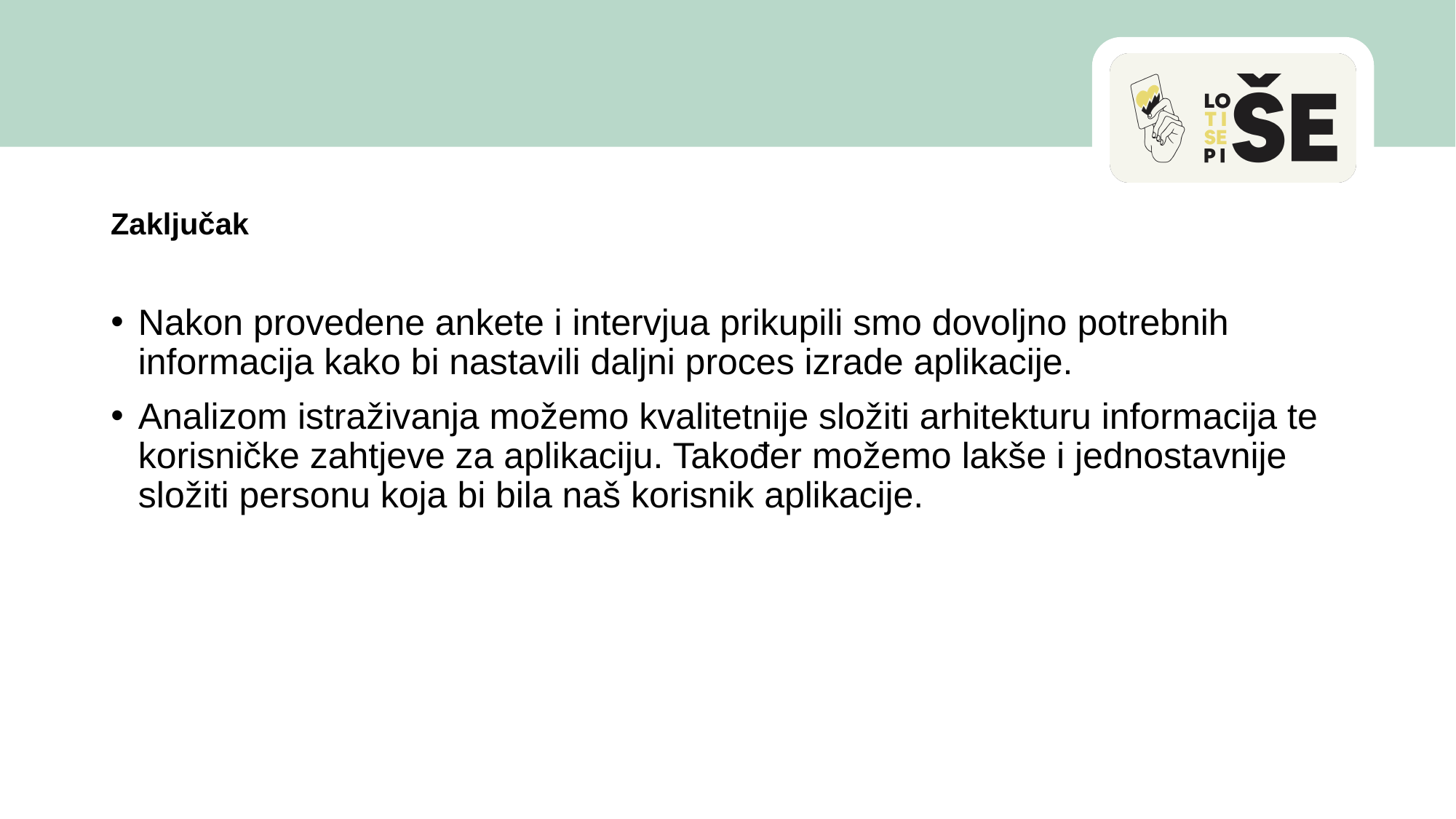

#
Zaključak
Nakon provedene ankete i intervjua prikupili smo dovoljno potrebnih informacija kako bi nastavili daljni proces izrade aplikacije.
Analizom istraživanja možemo kvalitetnije složiti arhitekturu informacija te korisničke zahtjeve za aplikaciju. Također možemo lakše i jednostavnije složiti personu koja bi bila naš korisnik aplikacije.